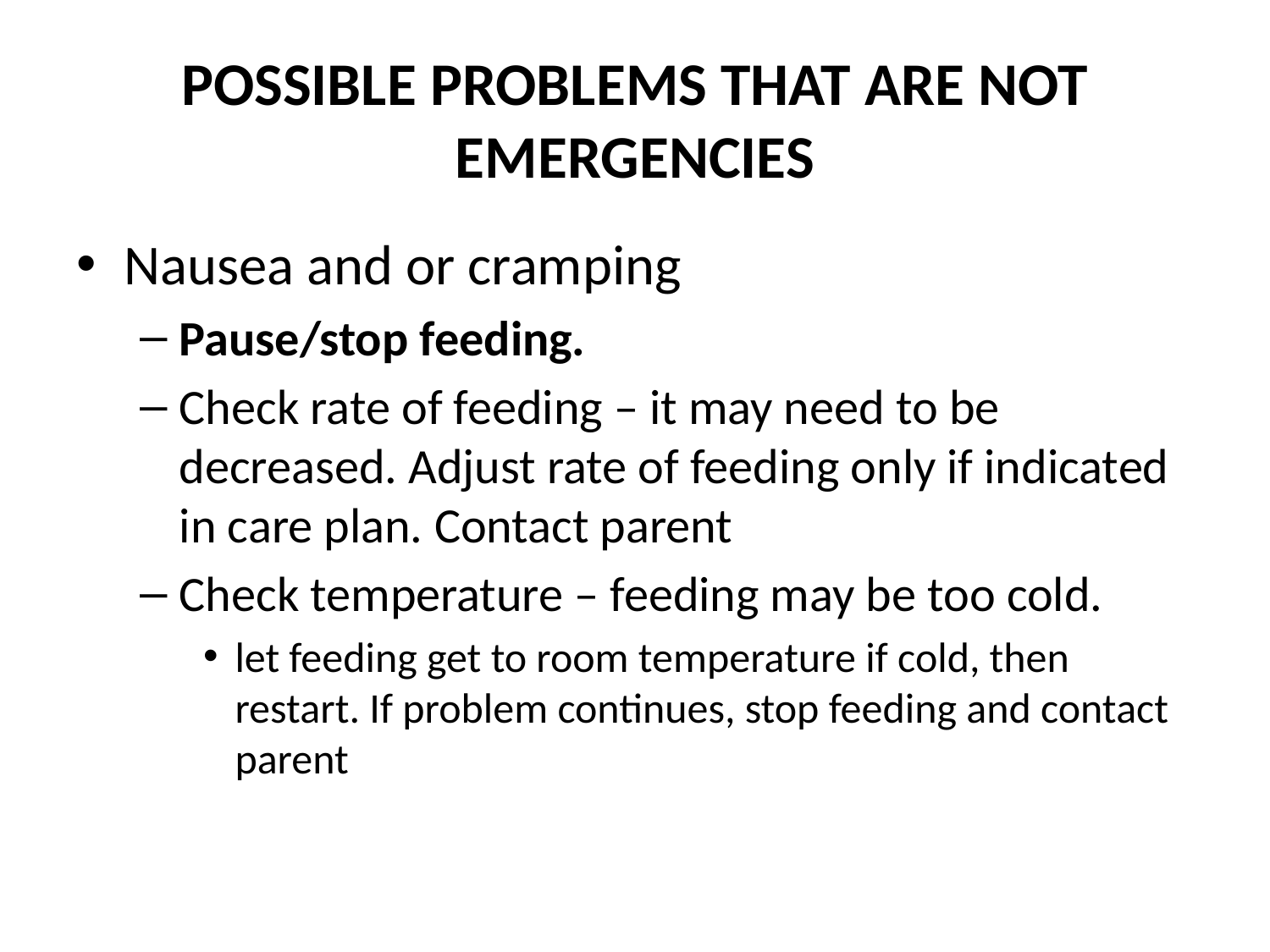

# POSSIBLE PROBLEMS THAT ARE NOT EMERGENCIES
Nausea and or cramping
Pause/stop feeding.
Check rate of feeding – it may need to be decreased. Adjust rate of feeding only if indicated in care plan. Contact parent
Check temperature – feeding may be too cold.
let feeding get to room temperature if cold, then restart. If problem continues, stop feeding and contact parent